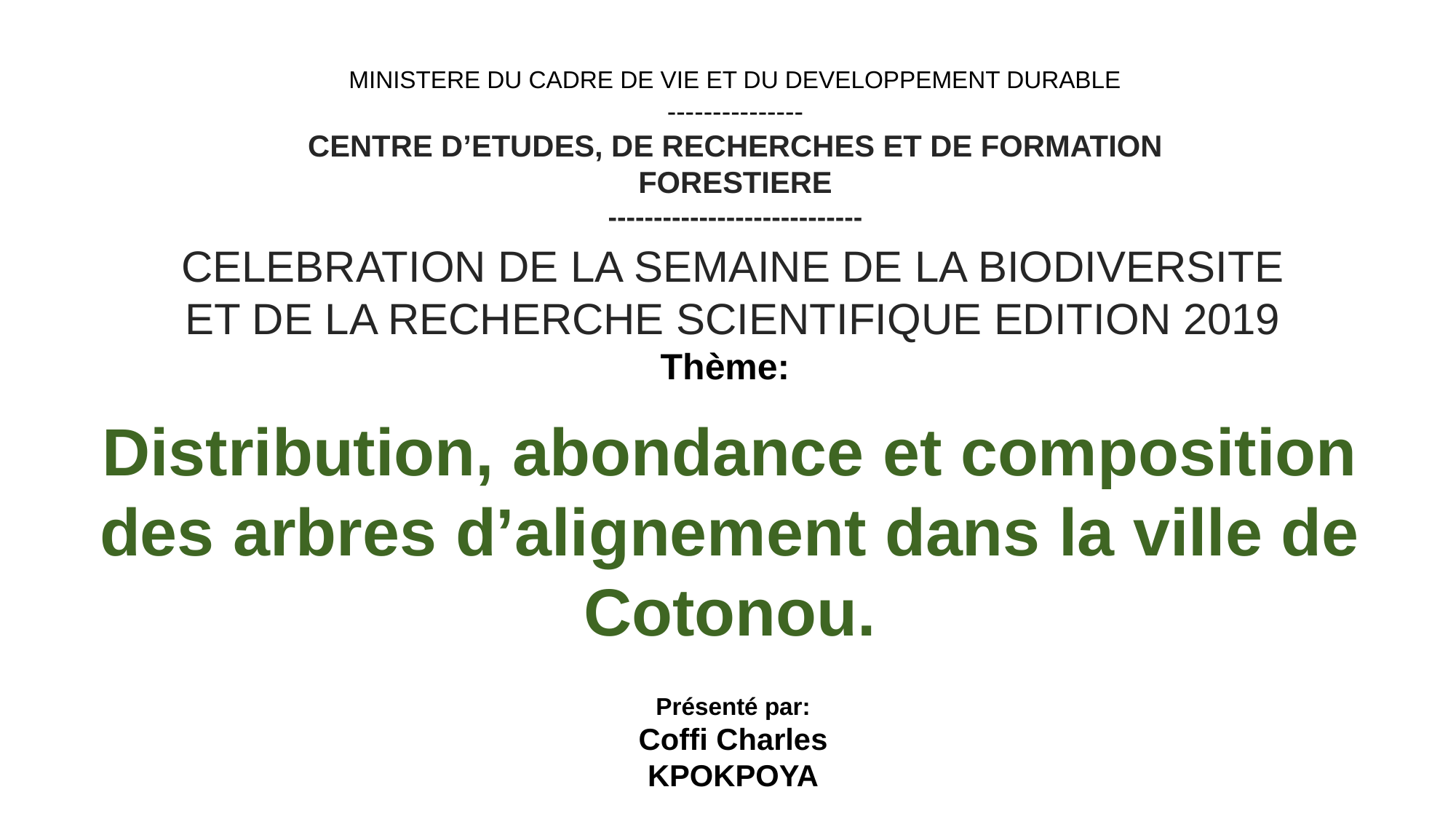

MINISTERE DU CADRE DE VIE ET DU DEVELOPPEMENT DURABLE
---------------
CENTRE D’ETUDES, DE RECHERCHES ET DE FORMATION FORESTIERE
----------------------------
# CELEBRATION DE LA SEMAINE DE LA BIODIVERSITE ET DE LA RECHERCHE SCIENTIFIQUE EDITION 2019
Thème:
Distribution, abondance et composition des arbres d’alignement dans la ville de Cotonou.
Présenté par:
Coffi Charles KPOKPOYA